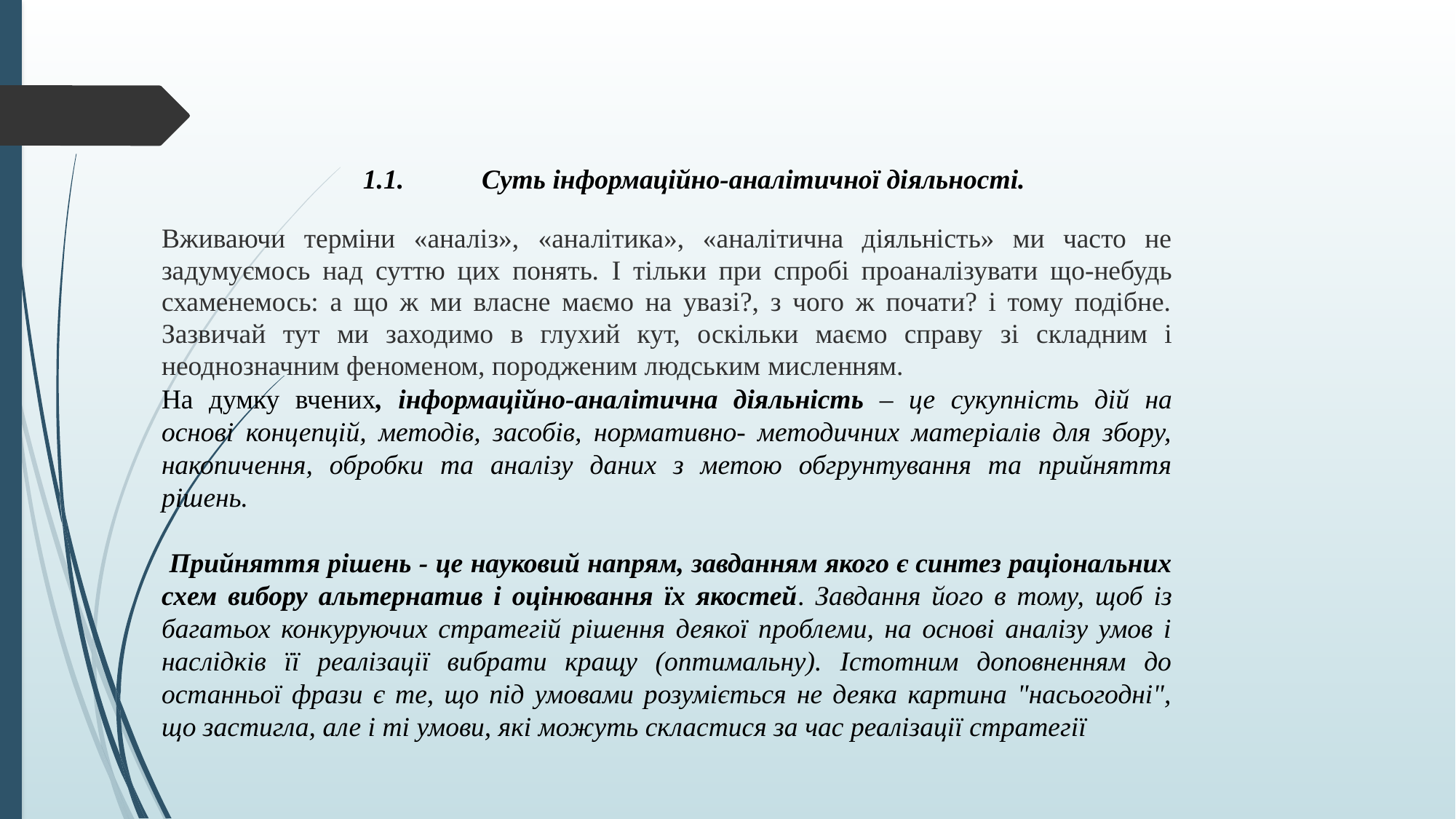

1.1. 	Суть інформаційно-аналітичної діяльності.

Вживаючи терміни «аналіз», «аналітика», «аналітична діяльність» ми часто не задумуємось над суттю цих понять. І тільки при спробі проаналізувати що-небудь схаменемось: а що ж ми власне маємо на увазі?, з чого ж почати? і тому подібне. Зазвичай тут ми заходимо в глухий кут, оскільки маємо справу зі складним і неоднозначним феноменом, породженим людським мисленням.
На думку вчених, інформаційно-аналітична діяльність – це сукупність дій на основі концепцій, методів, засобів, нормативно- методичних матеріалів для збору, накопичення, обробки та аналізу даних з метою обгрунтування та прийняття рішень.

 Прийняття рішень - це науковий напрям, завданням якого є синтез раціональних схем вибору альтернатив і оцінювання їх якостей. Завдання його в тому, щоб із багатьох конкуруючих стратегій рішення деякої проблеми, на основі аналізу умов і наслідків її реалізації вибрати кращу (оптимальну). Істотним доповненням до останньої фрази є те, що під умовами розуміється не деяка картина "насьогодні", що застигла, але і ті умови, які можуть скластися за час реалізації стратегії